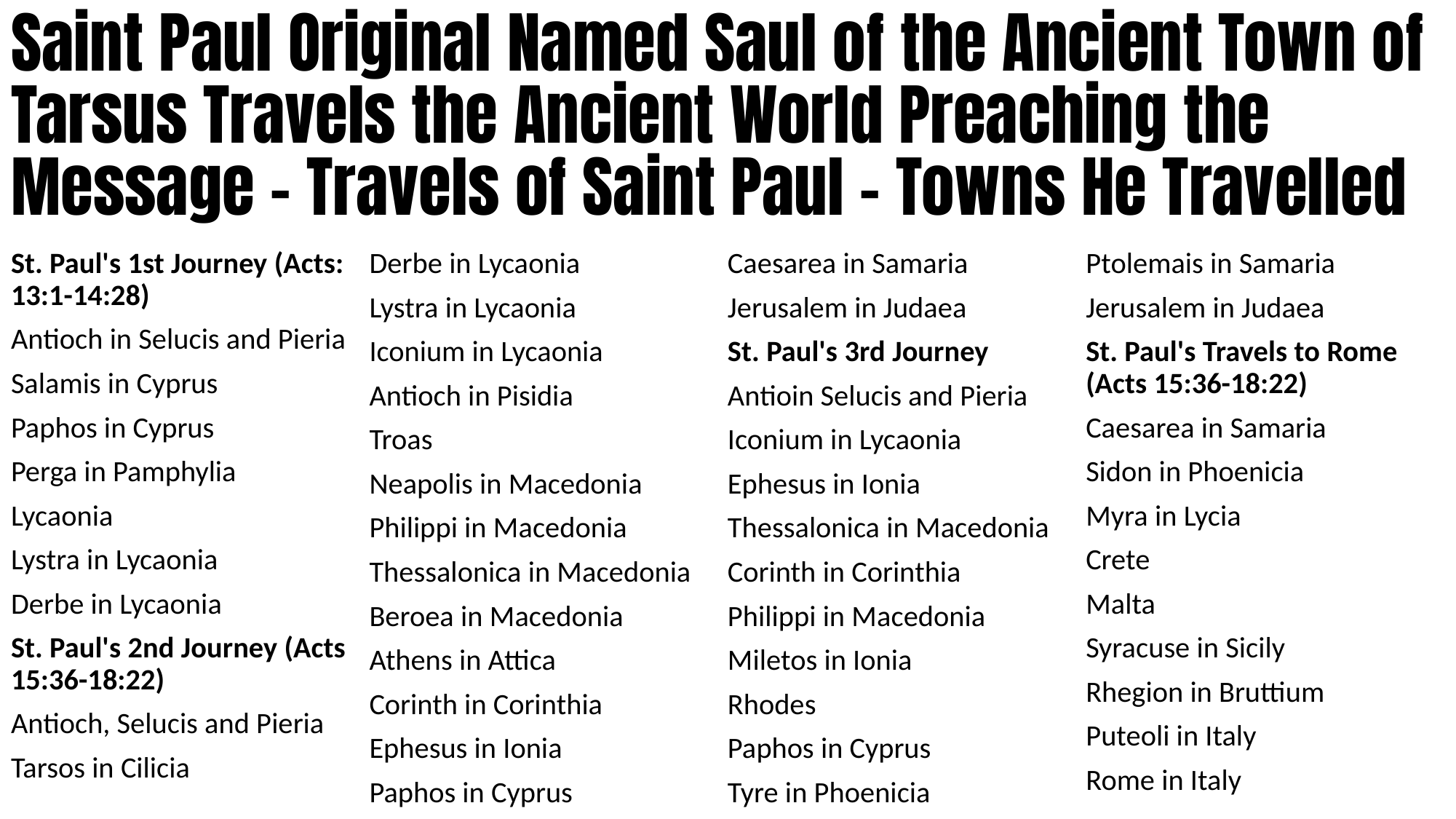

# Saint Paul Original Named Saul of the Ancient Town of Tarsus Travels the Ancient World Preaching the Message – Travels of Saint Paul – Towns He Travelled
St. Paul's 1st Journey (Acts: 13:1-14:28)
Antioch in Selucis and Pieria
Salamis in Cyprus
Paphos in Cyprus
Perga in Pamphylia
Lycaonia
Lystra in Lycaonia
Derbe in Lycaonia
St. Paul's 2nd Journey (Acts 15:36-18:22)
Antioch, Selucis and Pieria
Tarsos in Cilicia
Derbe in Lycaonia
Lystra in Lycaonia
Iconium in Lycaonia
Antioch in Pisidia
Troas
Neapolis in Macedonia
Philippi in Macedonia
Thessalonica in Macedonia
Beroea in Macedonia
Athens in Attica
Corinth in Corinthia
Ephesus in Ionia
Paphos in Cyprus
Caesarea in Samaria
Jerusalem in Judaea
St. Paul's 3rd Journey
Antioin Selucis and Pieria
Iconium in Lycaonia
Ephesus in Ionia
Thessalonica in Macedonia
Corinth in Corinthia
Philippi in Macedonia
Miletos in Ionia
Rhodes
Paphos in Cyprus
Tyre in Phoenicia
Ptolemais in Samaria
Jerusalem in Judaea
St. Paul's Travels to Rome (Acts 15:36-18:22)
Caesarea in Samaria
Sidon in Phoenicia
Myra in Lycia
Crete
Malta
Syracuse in Sicily
Rhegion in Bruttium
Puteoli in Italy
Rome in Italy